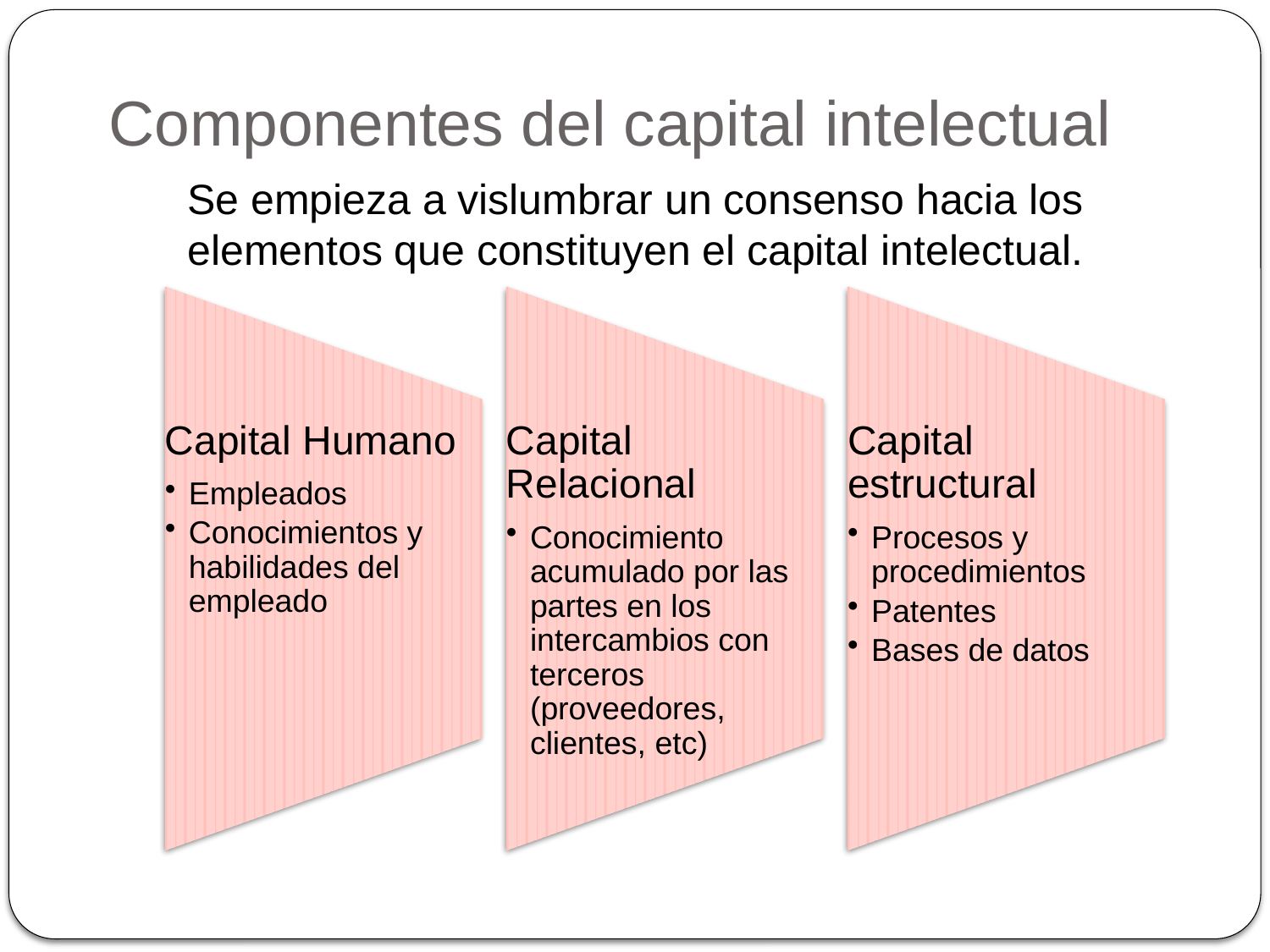

#
Componentes del capital intelectual
Se empieza a vislumbrar un consenso hacia los elementos que constituyen el capital intelectual.
Capital Humano
Empleados
Conocimientos y habilidades del empleado
Capital Relacional
Conocimiento acumulado por las partes en los intercambios con terceros (proveedores, clientes, etc)
Capital estructural
Procesos y procedimientos
Patentes
Bases de datos